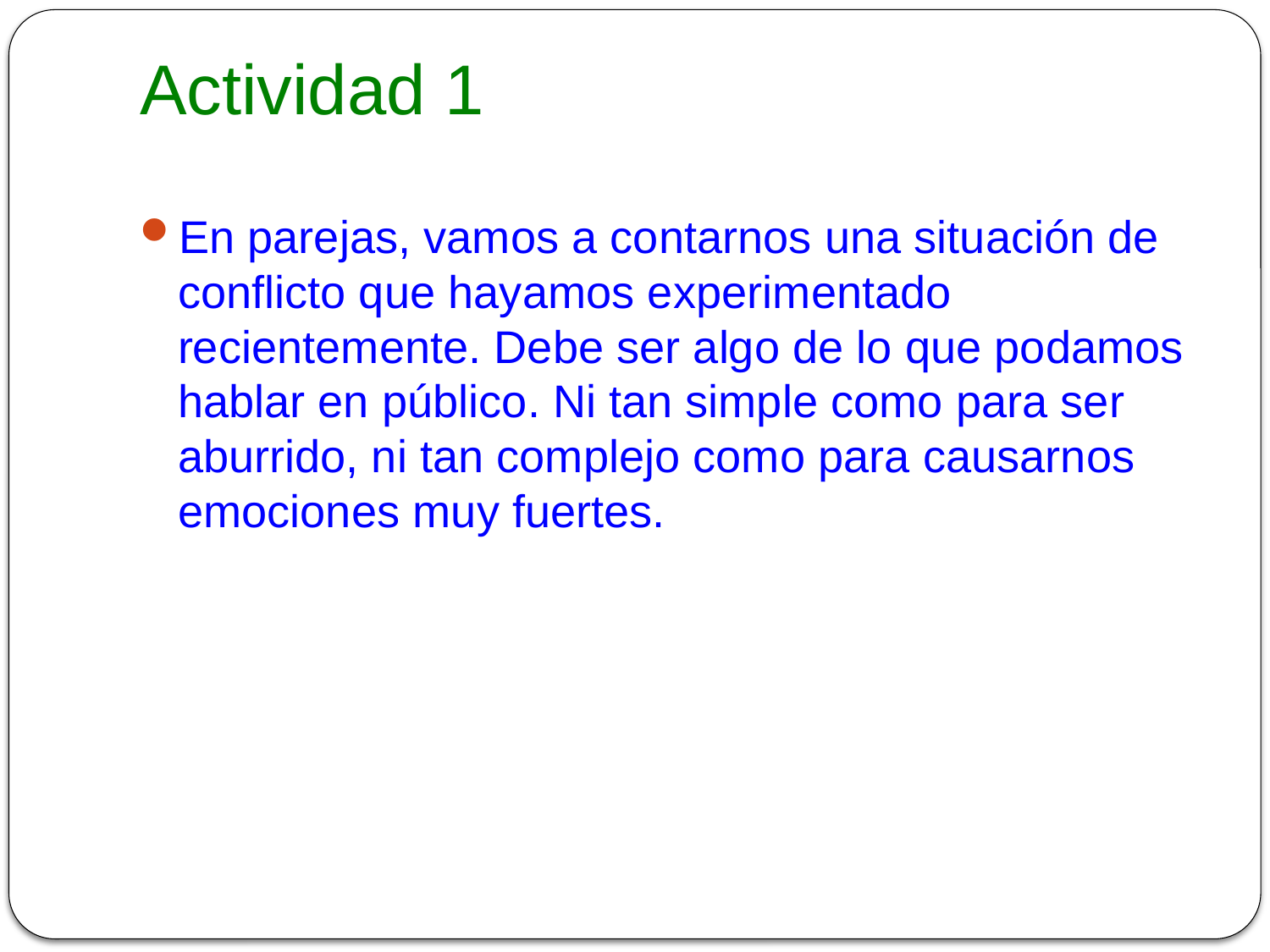

# Actividad 1
En parejas, vamos a contarnos una situación de conflicto que hayamos experimentado recientemente. Debe ser algo de lo que podamos hablar en público. Ni tan simple como para ser aburrido, ni tan complejo como para causarnos emociones muy fuertes.